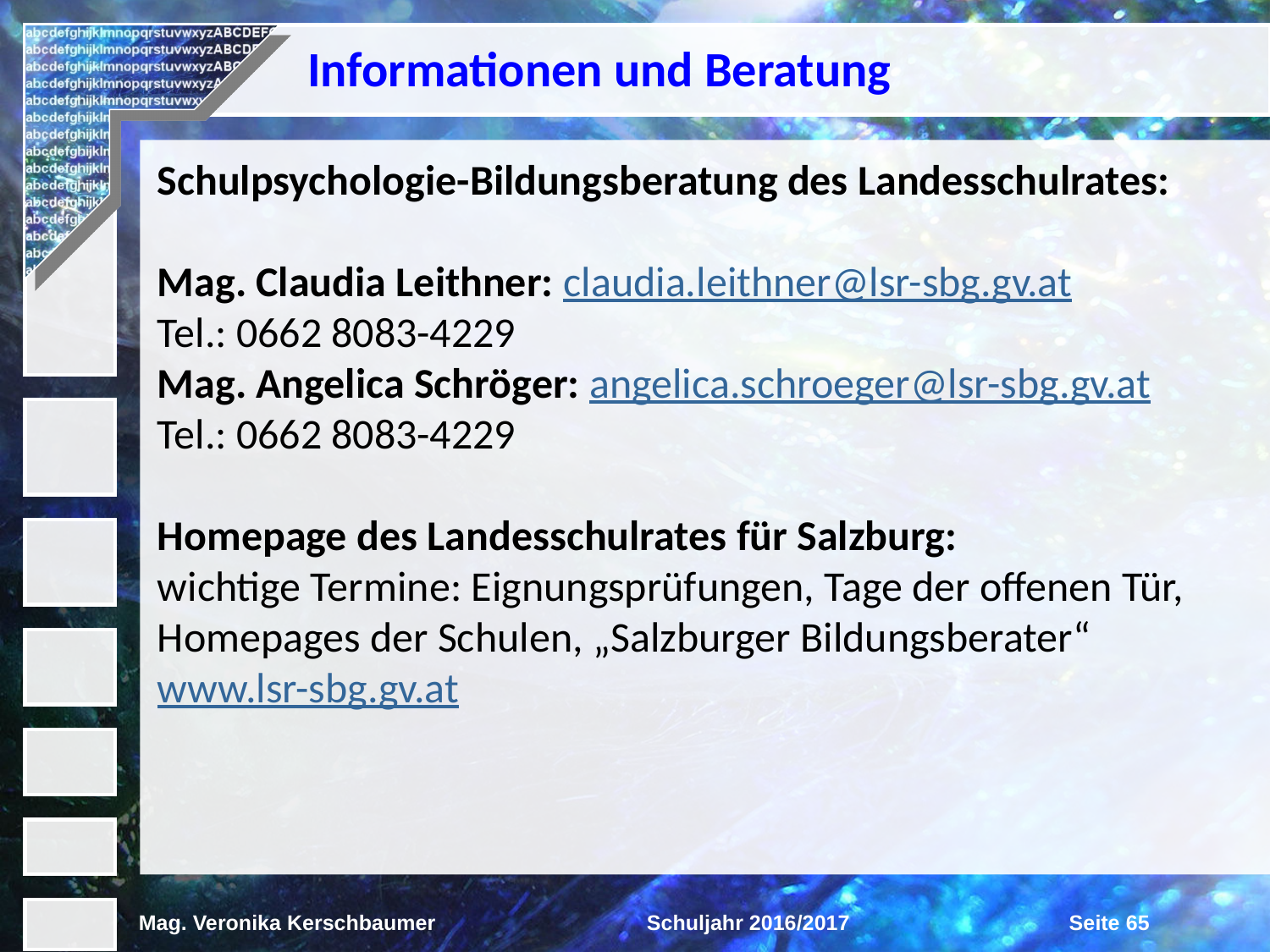

Informationen und Beratung
Schulpsychologie-Bildungsberatung des Landesschulrates:

Mag. Claudia Leithner: claudia.leithner@lsr-sbg.gv.at
Tel.: 0662 8083-4229
Mag. Angelica Schröger: angelica.schroeger@lsr-sbg.gv.at
Tel.: 0662 8083-4229

Homepage des Landesschulrates für Salzburg:
wichtige Termine: Eignungsprüfungen, Tage der offenen Tür,
Homepages der Schulen, „Salzburger Bildungsberater“
www.lsr-sbg.gv.at